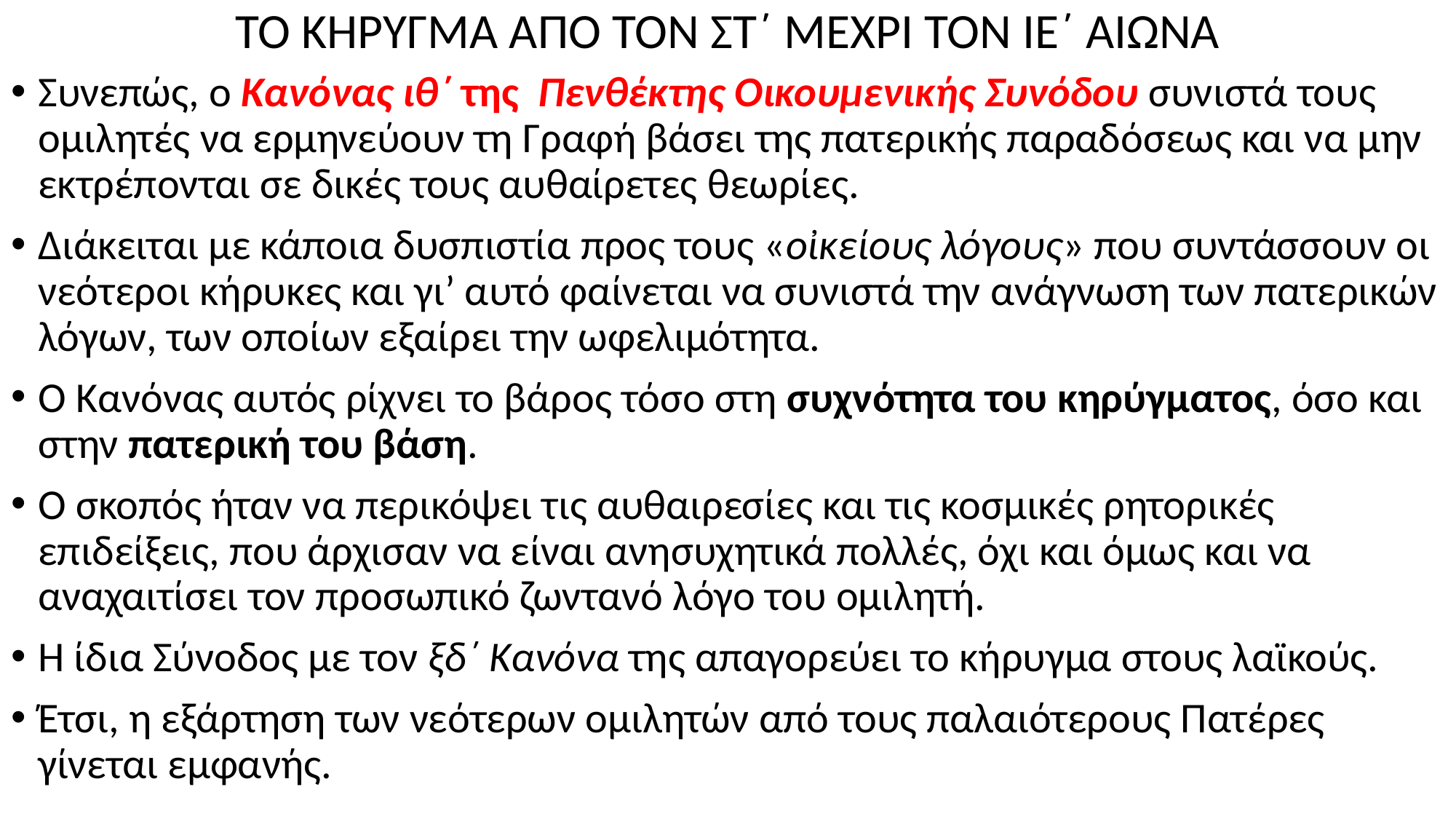

# ΤΟ ΚΗΡΥΓΜΑ ΑΠΟ ΤΟΝ ΣΤ΄ ΜΕΧΡΙ ΤΟΝ ΙΕ΄ ΑΙΩΝΑ
Συνεπώς, ο Κανόνας ιθ΄ της  Πενθέκτης Οικουμενικής Συνόδου συνιστά τους ομιλητές να ερμηνεύουν τη Γραφή βάσει της πατερικής παραδόσεως και να μην εκτρέπονται σε δικές τους αυθαίρετες θεωρίες.
Διάκειται με κάποια δυσπιστία προς τους «οἰκείους λόγους» που συντάσσουν οι νεότεροι κήρυκες και γι’ αυτό φαίνεται να συνιστά την ανάγνωση των πατερικών λόγων, των οποίων εξαίρει την ωφελιμότητα.
Ο Κανόνας αυτός ρίχνει το βάρος τόσο στη συχνότητα του κηρύγματος, όσο και στην πατερική του βάση.
Ο σκοπός ήταν να περικόψει τις αυθαιρεσίες και τις κοσμικές ρητορικές επιδείξεις, που άρχισαν να είναι ανησυχητικά πολλές, όχι και όμως και να αναχαιτίσει τον προσωπικό ζωντανό λόγο του ομιλητή.
Η ίδια Σύνοδος με τον ξδ΄ Κανόνα της απαγορεύει το κήρυγμα στους λαϊκούς.
Έτσι, η εξάρτηση των νεότερων ομιλητών από τους παλαιότερους Πατέρες γίνεται εμφανής.